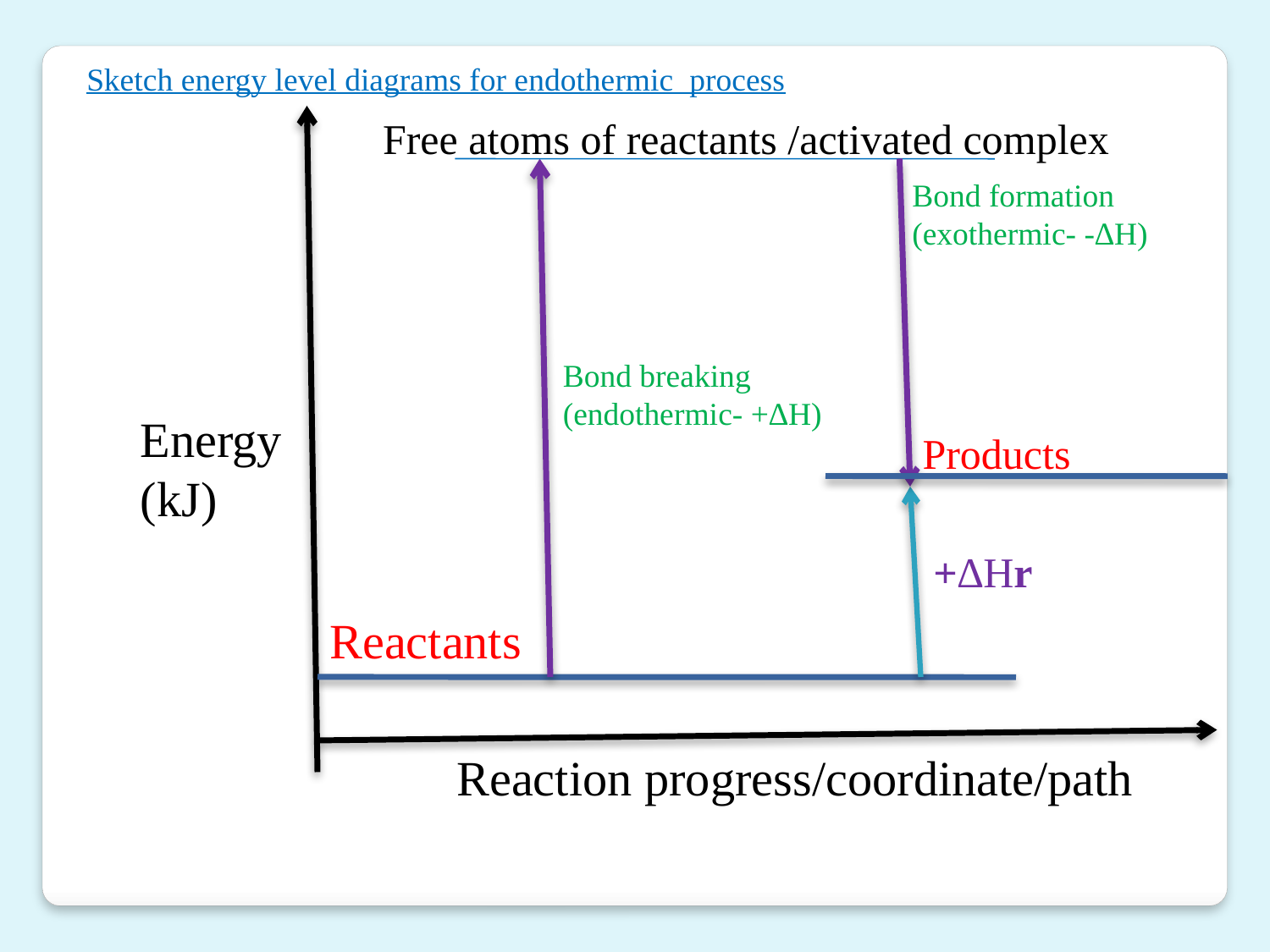

Sketch energy level diagrams for endothermic  process

Free atoms of reactants /activated complex
Bond formation
(exothermic- -∆H)
Bond breaking
(endothermic- +∆H)

Products

Energy
(kJ)
+∆Hr
Reactants
Reaction progress/coordinate/path